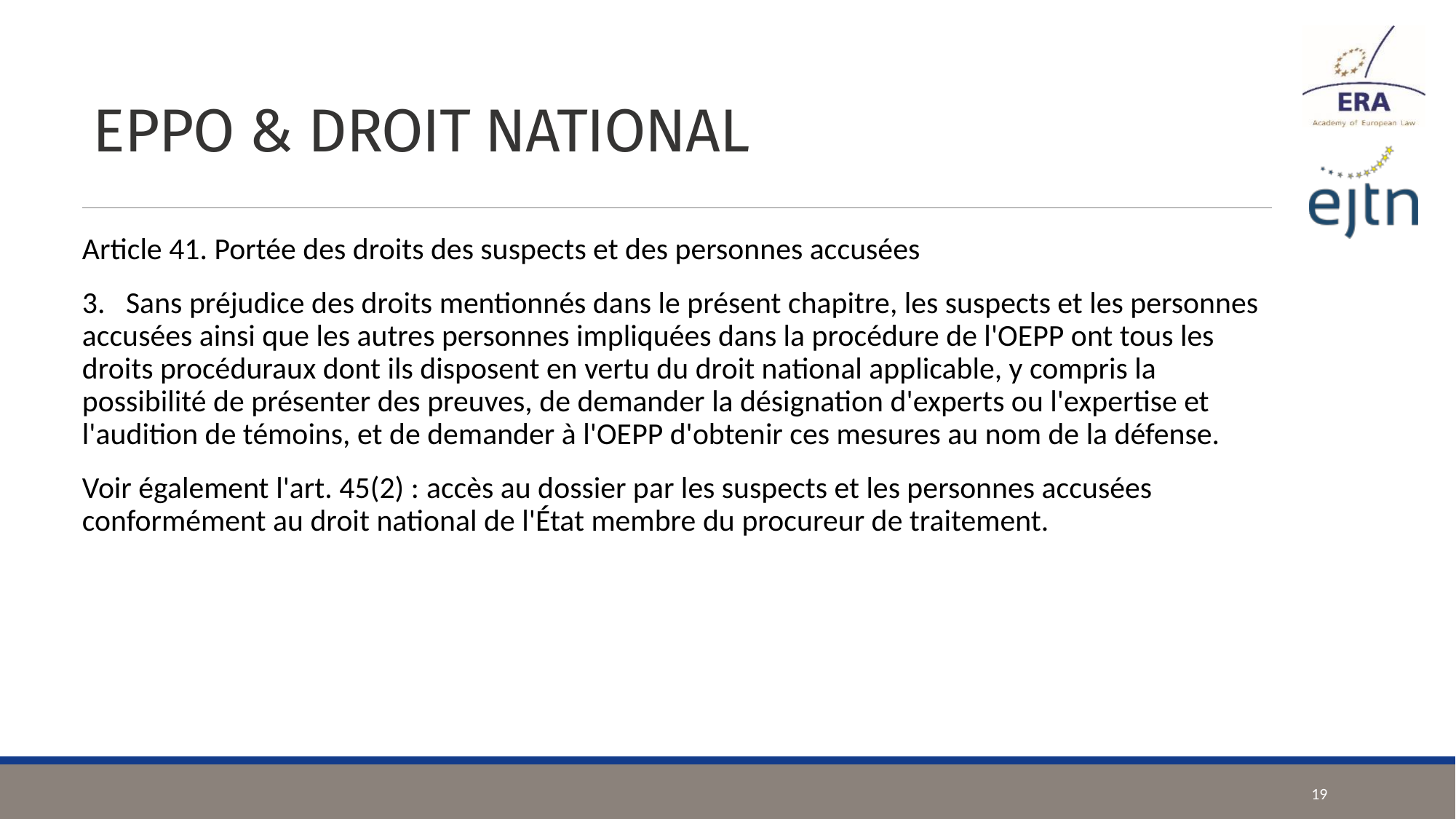

# EPPO & DROIT NATIONAL
Article 41. Portée des droits des suspects et des personnes accusées
3.   Sans préjudice des droits mentionnés dans le présent chapitre, les suspects et les personnes accusées ainsi que les autres personnes impliquées dans la procédure de l'OEPP ont tous les droits procéduraux dont ils disposent en vertu du droit national applicable, y compris la possibilité de présenter des preuves, de demander la désignation d'experts ou l'expertise et l'audition de témoins, et de demander à l'OEPP d'obtenir ces mesures au nom de la défense.
Voir également l'art. 45(2) : accès au dossier par les suspects et les personnes accusées conformément au droit national de l'État membre du procureur de traitement.
19